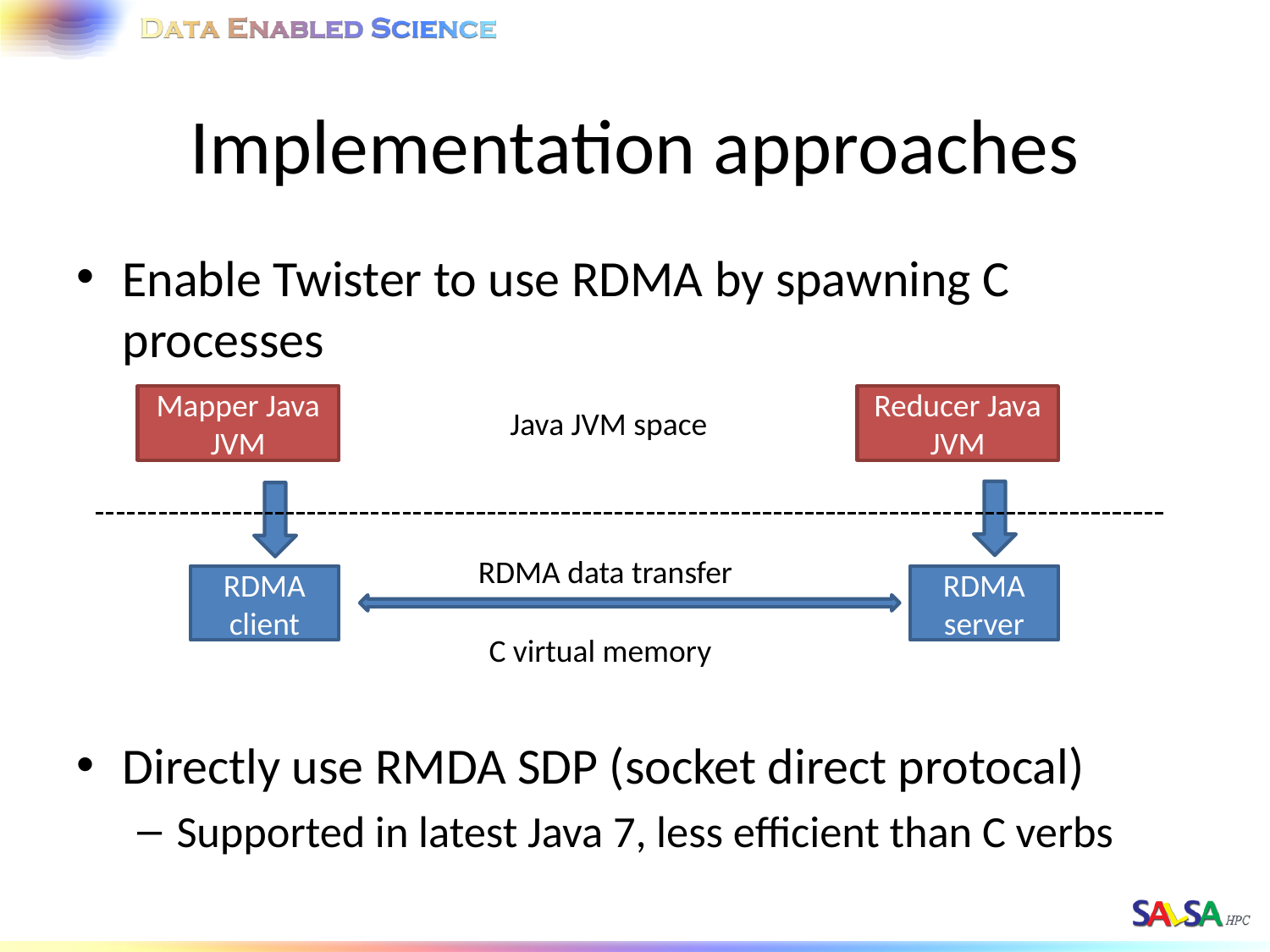

# Implementation approaches
Enable Twister to use RDMA by spawning C processes

Directly use RMDA SDP (socket direct protocal)
Supported in latest Java 7, less efficient than C verbs
Mapper Java JVM
Reducer Java JVM
Java JVM space

RDMA data transfer
RDMA client
RDMA server

C virtual memory